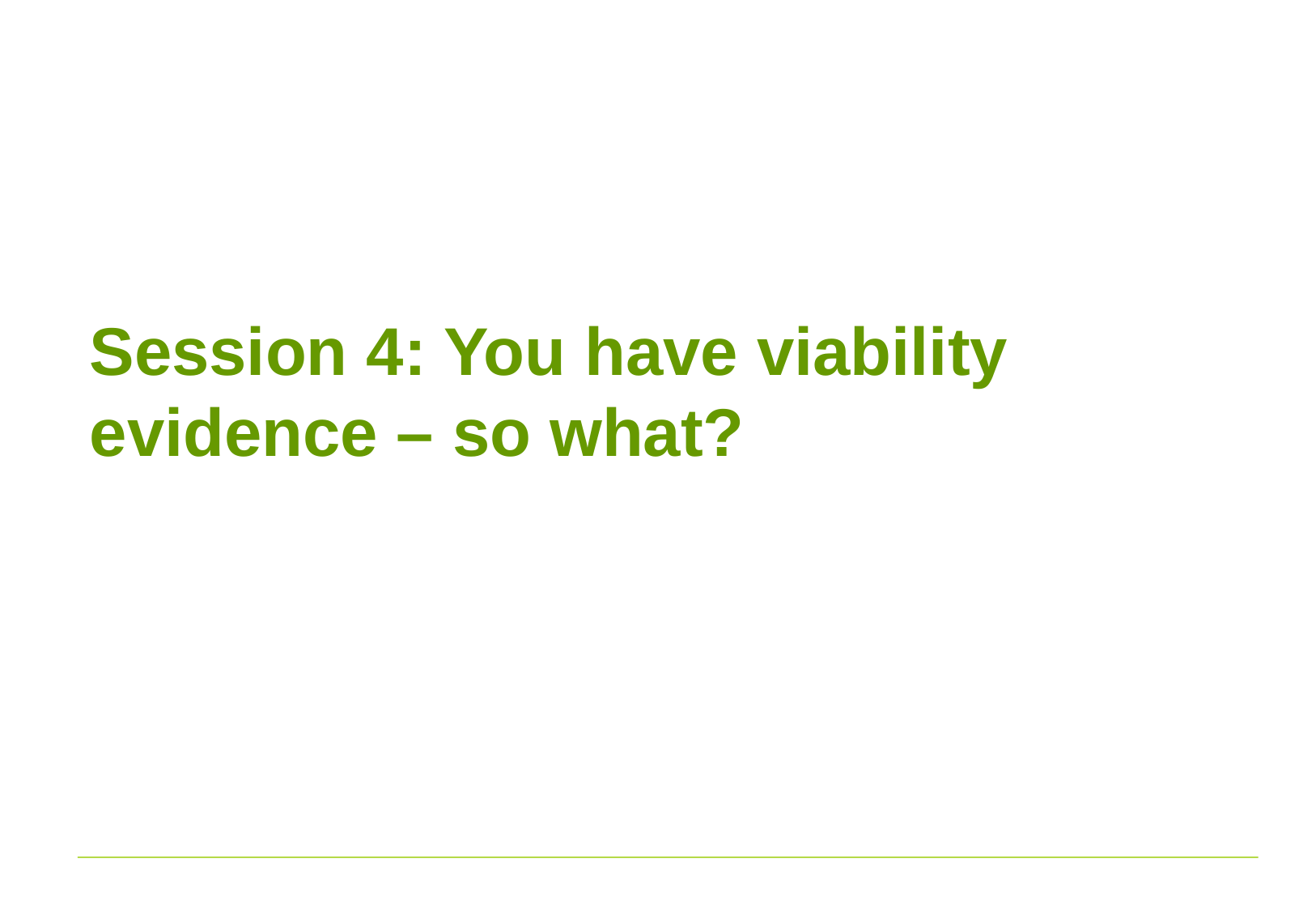

# Session 4: You have viability evidence – so what?